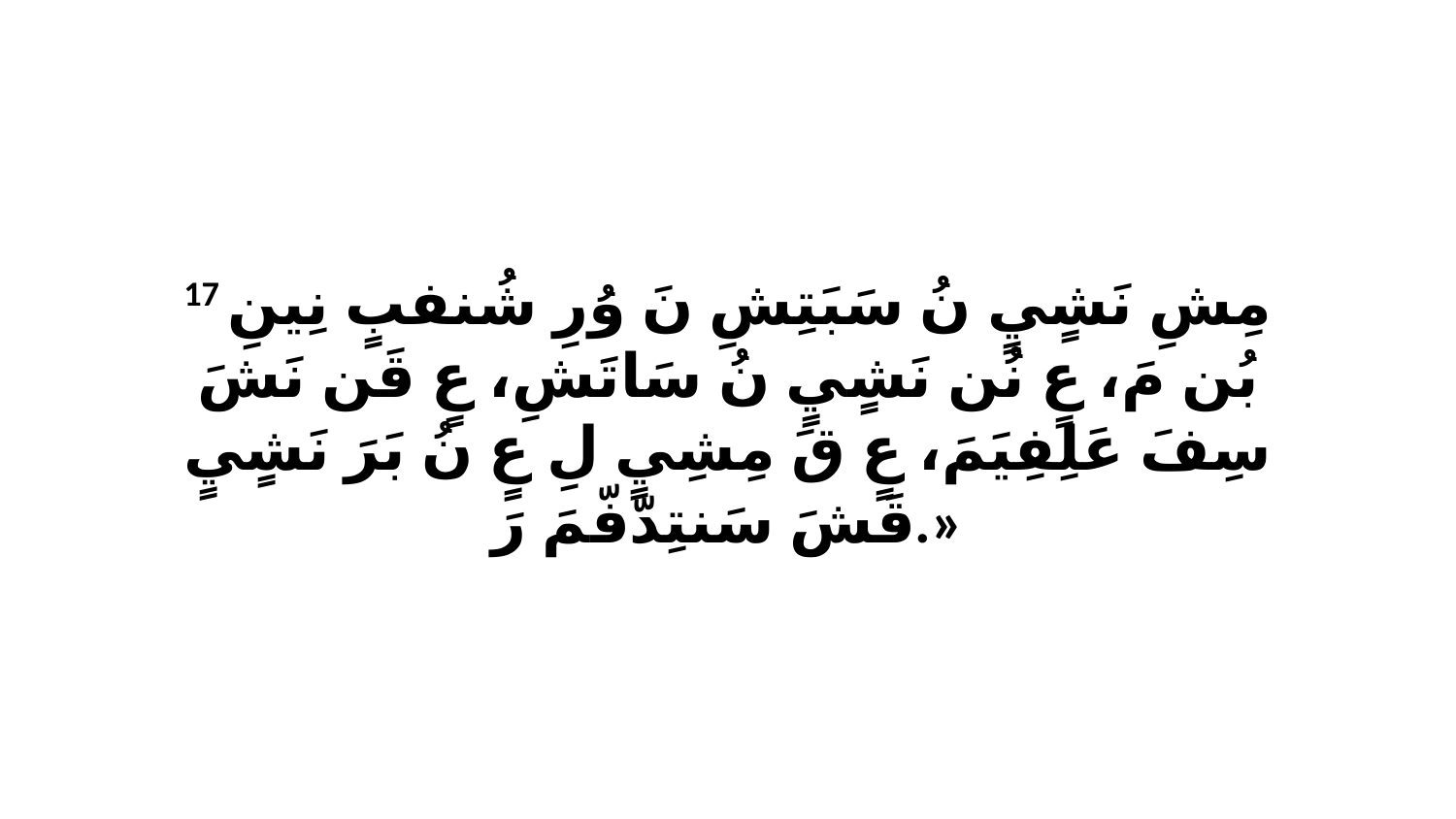

17 مِشِ نَشٍيٍ نُ سَبَتِشِ نَ وُرِ شُنفبٍ نِينِ بُن مَ، عٍ نُن نَشٍيٍ نُ سَاتَشِ، عٍ قَن نَشَ سِفَ عَلِفِيَمَ، عٍ قَ مِشِيٍ لِ عٍ نُ بَرَ نَشٍيٍ قَشَ سَنتِدّفّمَ رَ.»